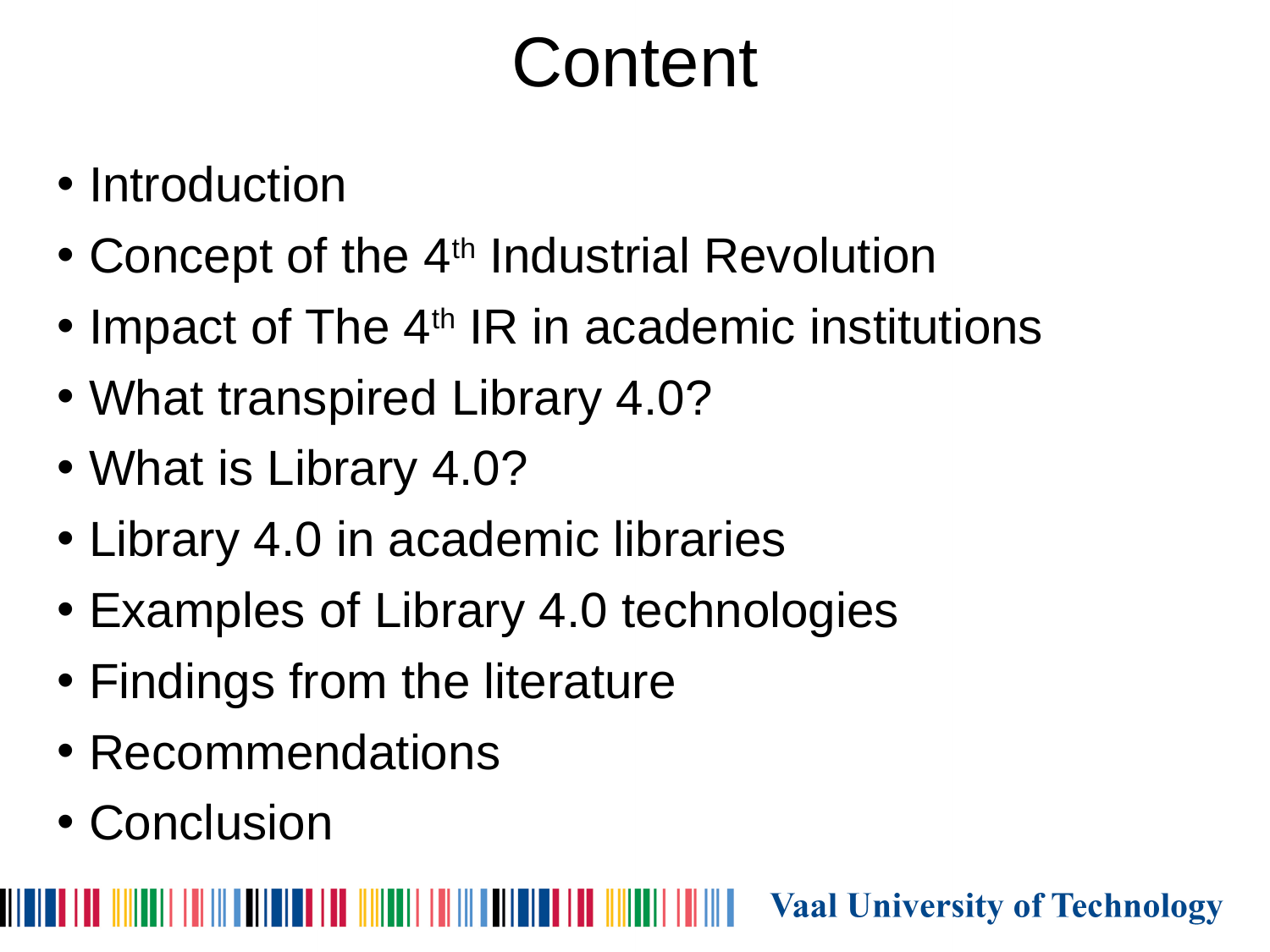

# Content
Introduction
Concept of the 4th Industrial Revolution
Impact of The 4th IR in academic institutions
What transpired Library 4.0?
What is Library 4.0?
Library 4.0 in academic libraries
Examples of Library 4.0 technologies
Findings from the literature
Recommendations
Conclusion